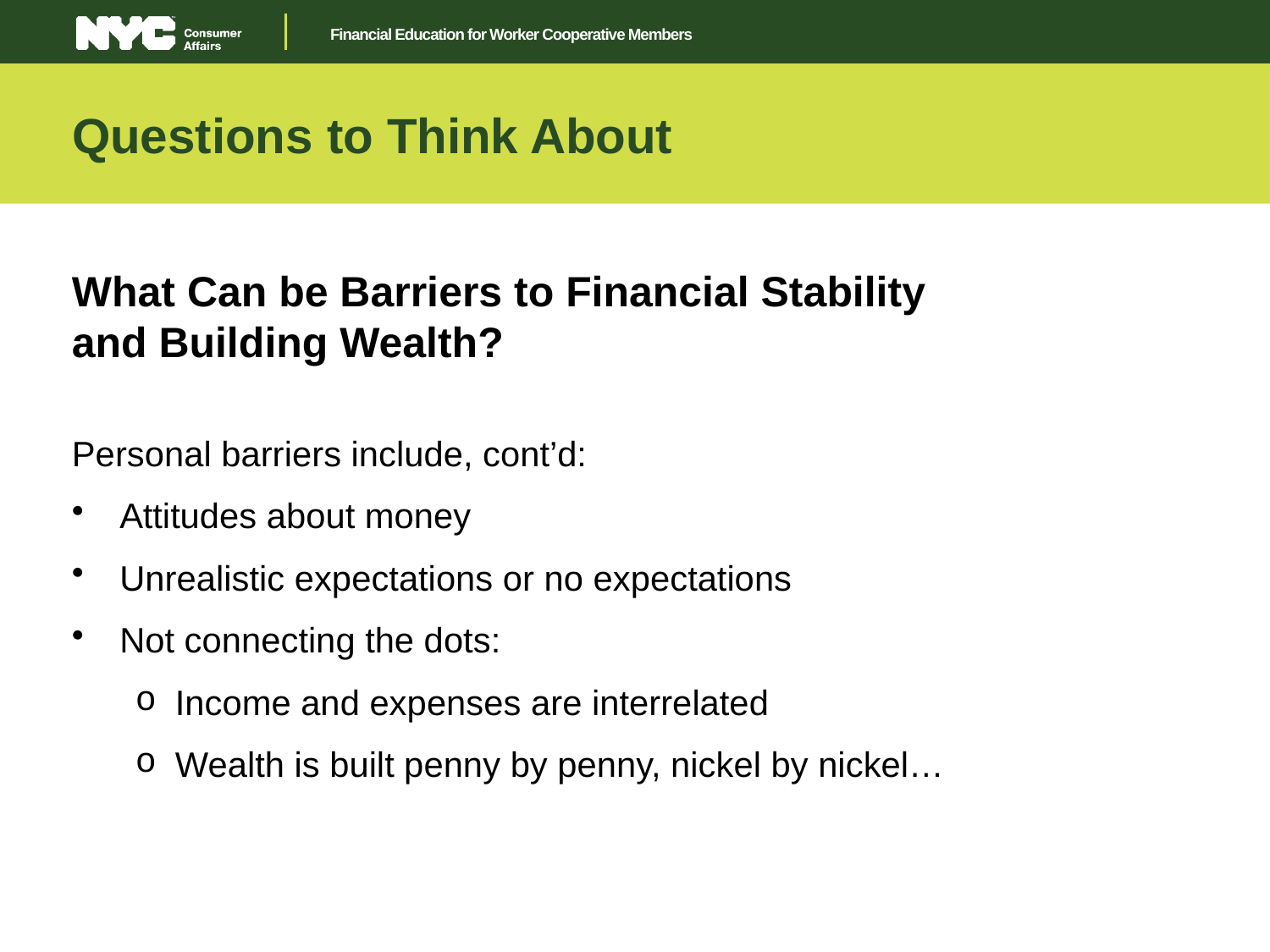

Questions to Think About
What Can be Barriers to Financial Stability and Building Wealth?
Personal barriers include, cont’d:
Attitudes about money
Unrealistic expectations or no expectations
Not connecting the dots:
Income and expenses are interrelated
Wealth is built penny by penny, nickel by nickel…